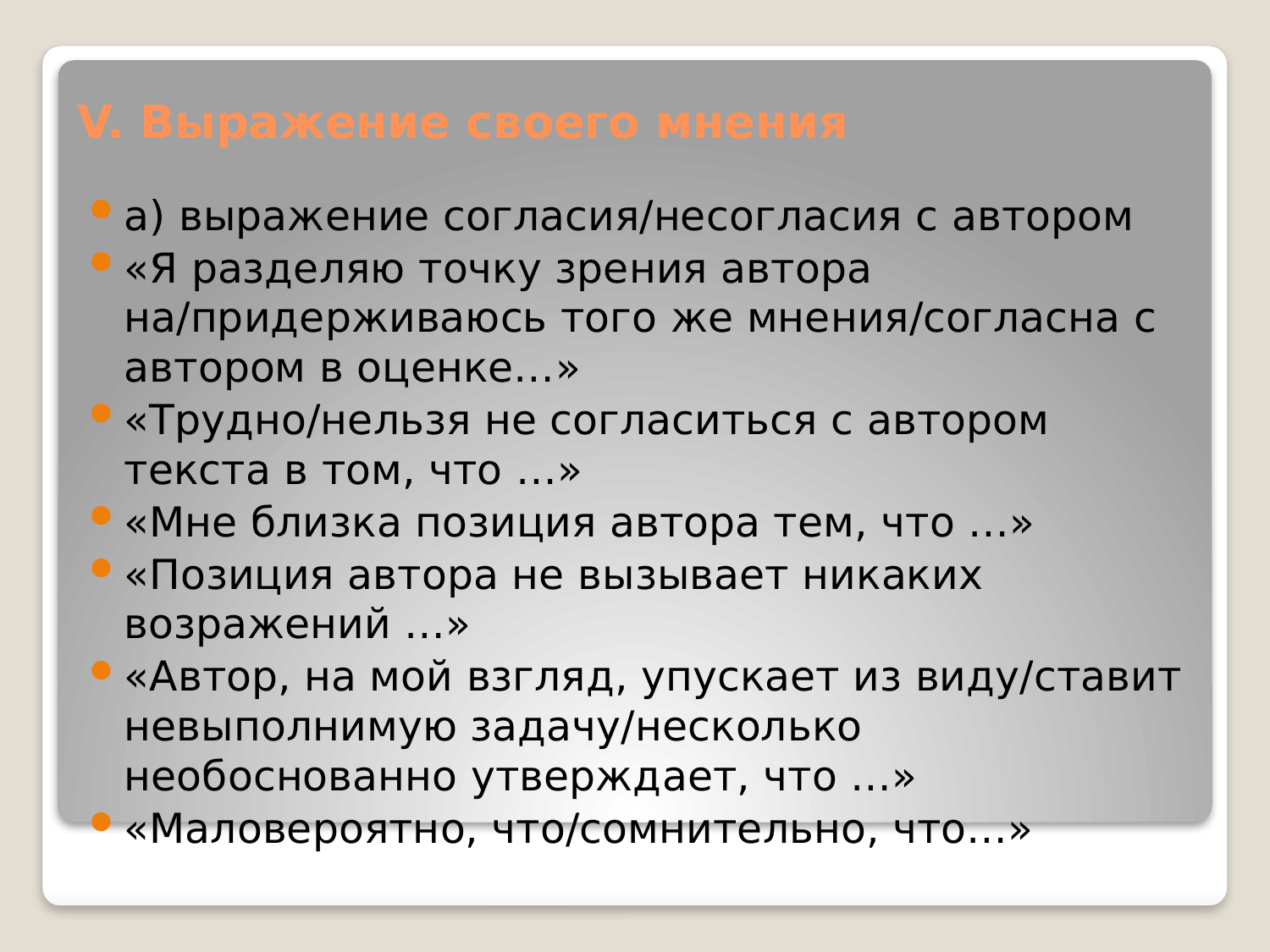

# V. Выражение своего мнения
а) выражение согласия/несогласия с автором
«Я разделяю точку зрения автора на/придерживаюсь того же мнения/согласна с автором в оценке…»
«Трудно/нельзя не согласиться с автором текста в том, что …»
«Мне близка позиция автора тем, что …»
«Позиция автора не вызывает никаких возражений …»
«Автор, на мой взгляд, упускает из виду/ставит невыполнимую задачу/несколько необоснованно утверждает, что …»
«Маловероятно, что/сомнительно, что…»